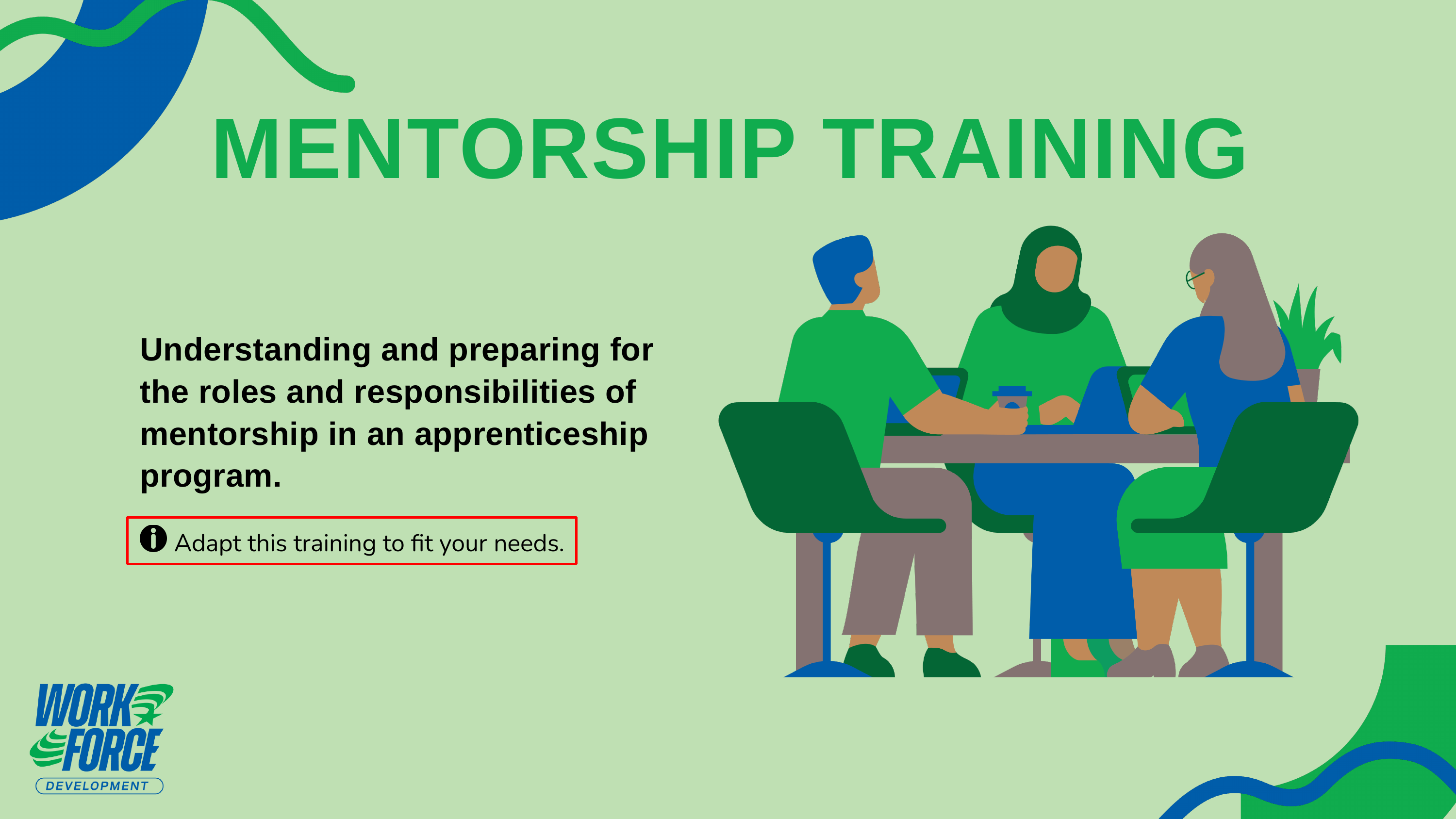

MENTORSHIP TRAINING

Understanding and preparing for the roles and responsibilities of mentorship in an apprenticeship program.

Adapt this training to fit your needs.

1